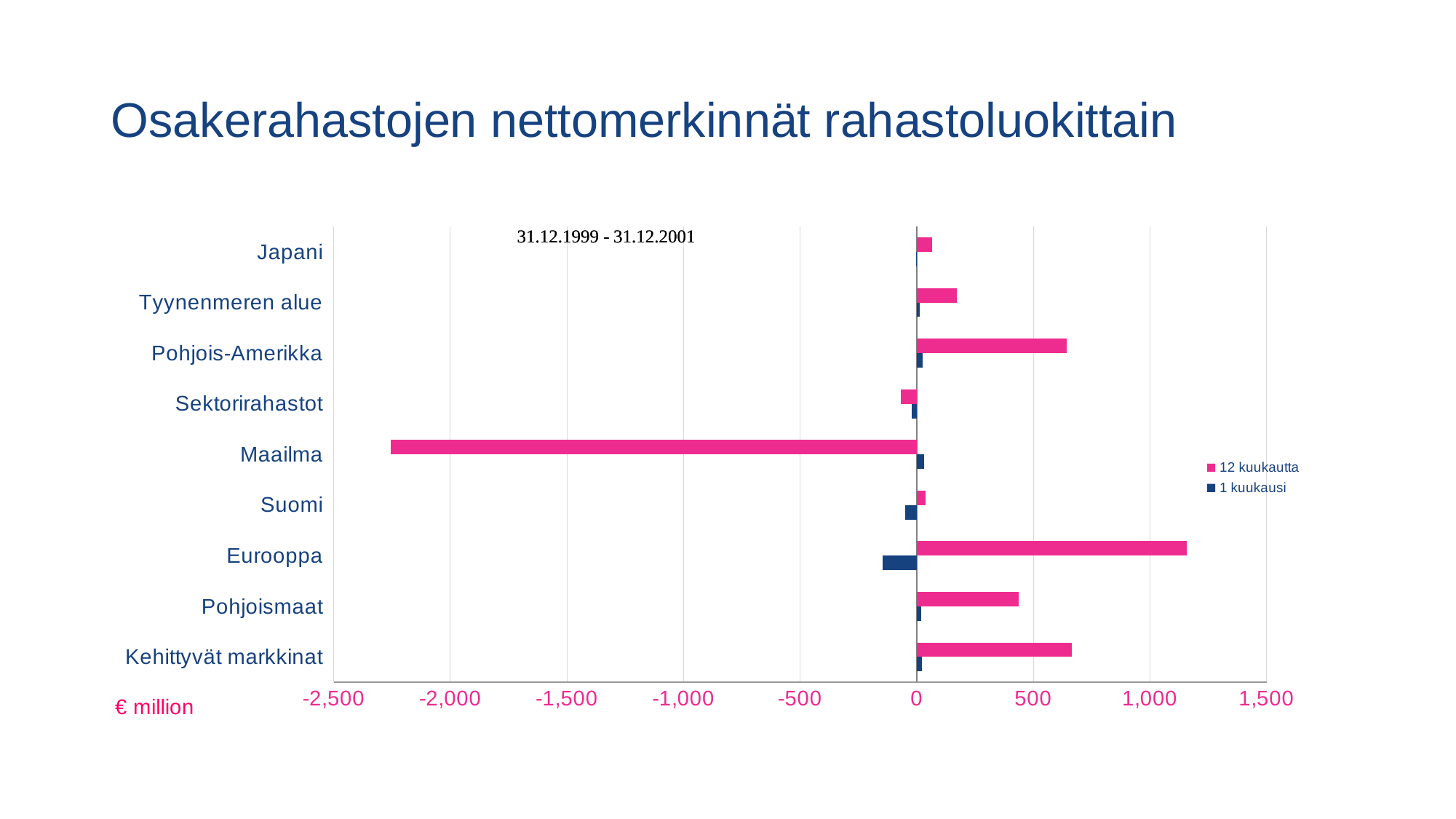

# Osakerahastojen nettomerkinnät rahastoluokittain

### Chart

| Category | 1 kuukausi | 12 kuukautta |
|---|---|---|
| Kehittyvät markkinat | 23.3633288606531 | 664.1850449461635 |
| Pohjoismaat | 20.923036029203878 | 438.74941191488284 |
| Eurooppa | -146.79508980237912 | 1157.4260543852388 |
| Suomi | -48.900597076983004 | 39.292710453720005 |
| Maailma | 31.566802588398684 | -2256.649244661484 |
| Sektorirahastot | -20.87233737 | -67.1458882502 |
| Pohjois-Amerikka | 25.92888233987047 | 642.5265468870306 |
| Tyynenmeren alue | 13.735538799999999 | 171.93751332 |
| Japani | -2.3669757749899207 | 66.43810962952072 |